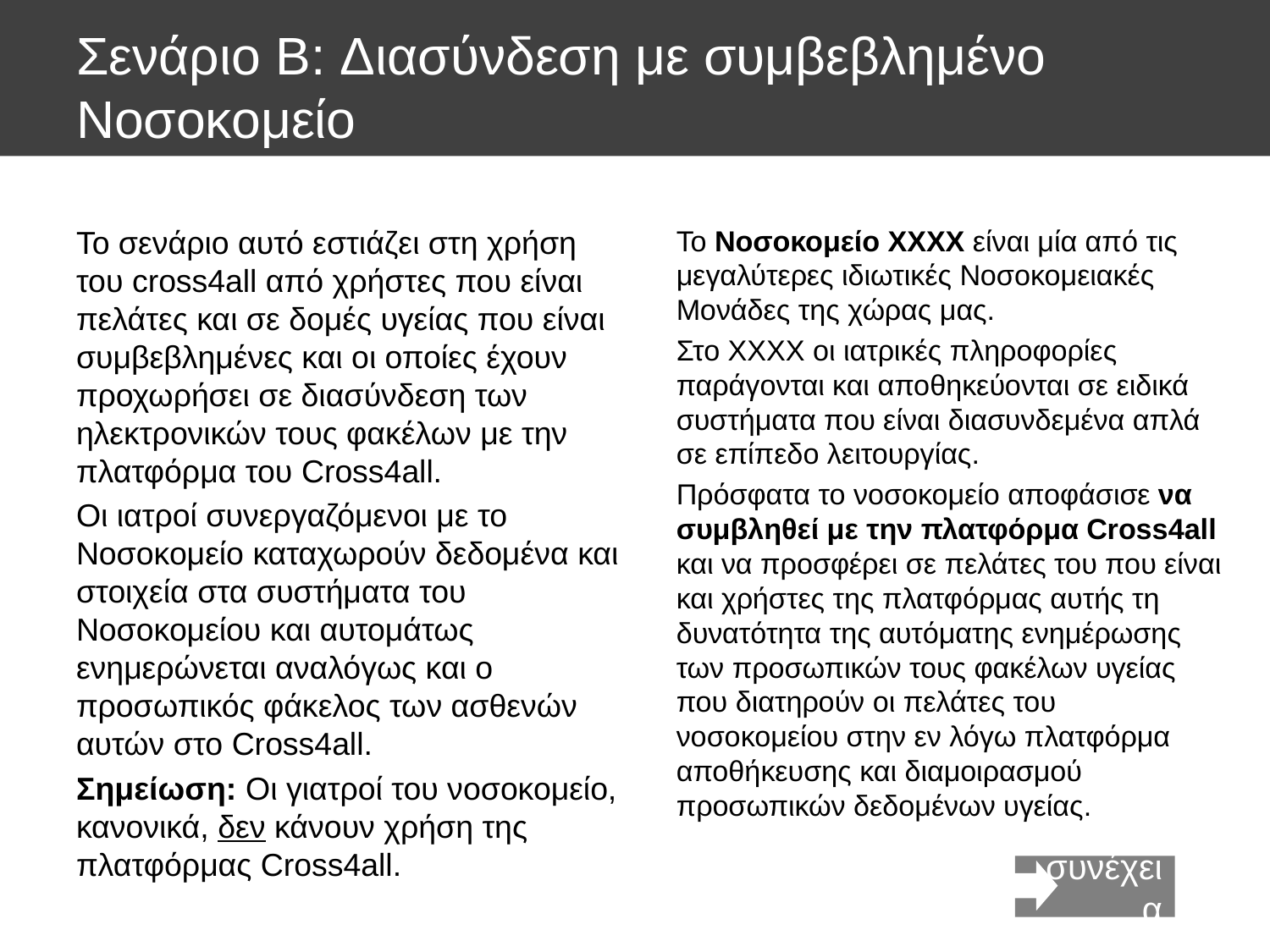

# Σενάριο B: Διασύνδεση με συμβεβλημένο Νοσοκομείο
Το σενάριο αυτό εστιάζει στη χρήση του cross4all από χρήστες που είναι πελάτες και σε δομές υγείας που είναι συμβεβλημένες και οι οποίες έχουν προχωρήσει σε διασύνδεση των ηλεκτρονικών τους φακέλων με την πλατφόρμα του Cross4all.
Οι ιατροί συνεργαζόμενοι με το Νοσοκομείο καταχωρούν δεδομένα και στοιχεία στα συστήματα του Νοσοκομείου και αυτομάτως ενημερώνεται αναλόγως και ο προσωπικός φάκελος των ασθενών αυτών στο Cross4all.
Σημείωση: Οι γιατροί του νοσοκομείο, κανονικά, δεν κάνουν χρήση της πλατφόρμας Cross4all.
Το Νοσοκομείο XXXX είναι μία από τις μεγαλύτερες ιδιωτικές Νοσοκομειακές Μονάδες της χώρας μας.
Στο XXXX οι ιατρικές πληροφορίες παράγονται και αποθηκεύονται σε ειδικά συστήματα που είναι διασυνδεμένα απλά σε επίπεδο λειτουργίας.
Πρόσφατα το νοσοκομείο αποφάσισε να συμβληθεί με την πλατφόρμα Cross4all και να προσφέρει σε πελάτες του που είναι και χρήστες της πλατφόρμας αυτής τη δυνατότητα της αυτόματης ενημέρωσης των προσωπικών τους φακέλων υγείας που διατηρούν οι πελάτες του νοσοκομείου στην εν λόγω πλατφόρμα αποθήκευσης και διαμοιρασμού προσωπικών δεδομένων υγείας.
συνέχεια